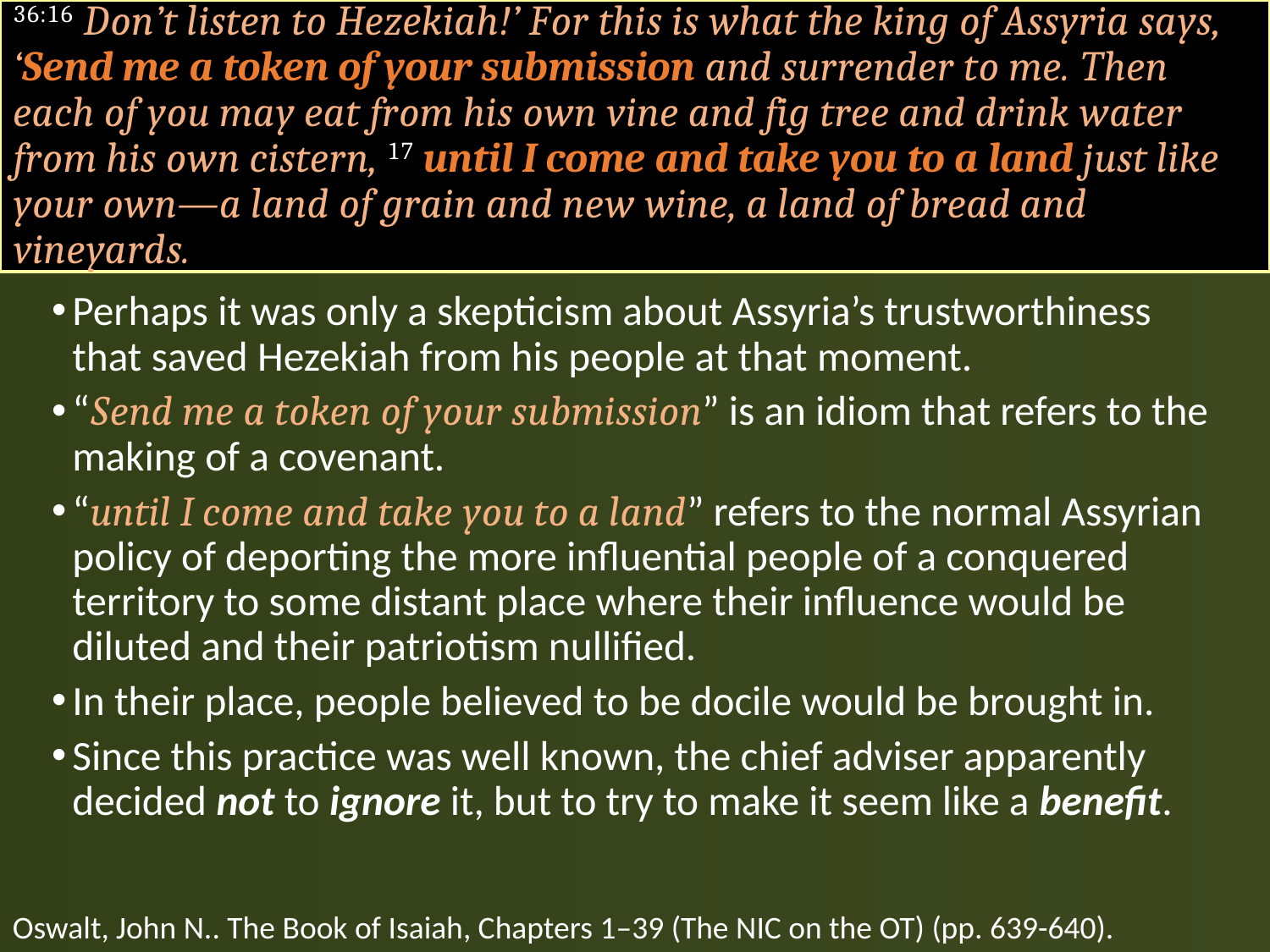

#
36:16 Don’t listen to Hezekiah!’ For this is what the king of Assyria says, ‘Send me a token of your submission and surrender to me. Then each of you may eat from his own vine and fig tree and drink water from his own cistern, 17 until I come and take you to a land just like your own—a land of grain and new wine, a land of bread and vineyards.
Perhaps it was only a skepticism about Assyria’s trustworthiness that saved Hezekiah from his people at that moment.
“Send me a token of your submission” is an idiom that refers to the making of a covenant.
“until I come and take you to a land” refers to the normal Assyrian policy of deporting the more influential people of a conquered territory to some distant place where their influence would be diluted and their patriotism nullified.
In their place, people believed to be docile would be brought in.
Since this practice was well known, the chief adviser apparently decided not to ignore it, but to try to make it seem like a benefit.
Oswalt, John N.. The Book of Isaiah, Chapters 1–39 (The NIC on the OT) (pp. 639-640).